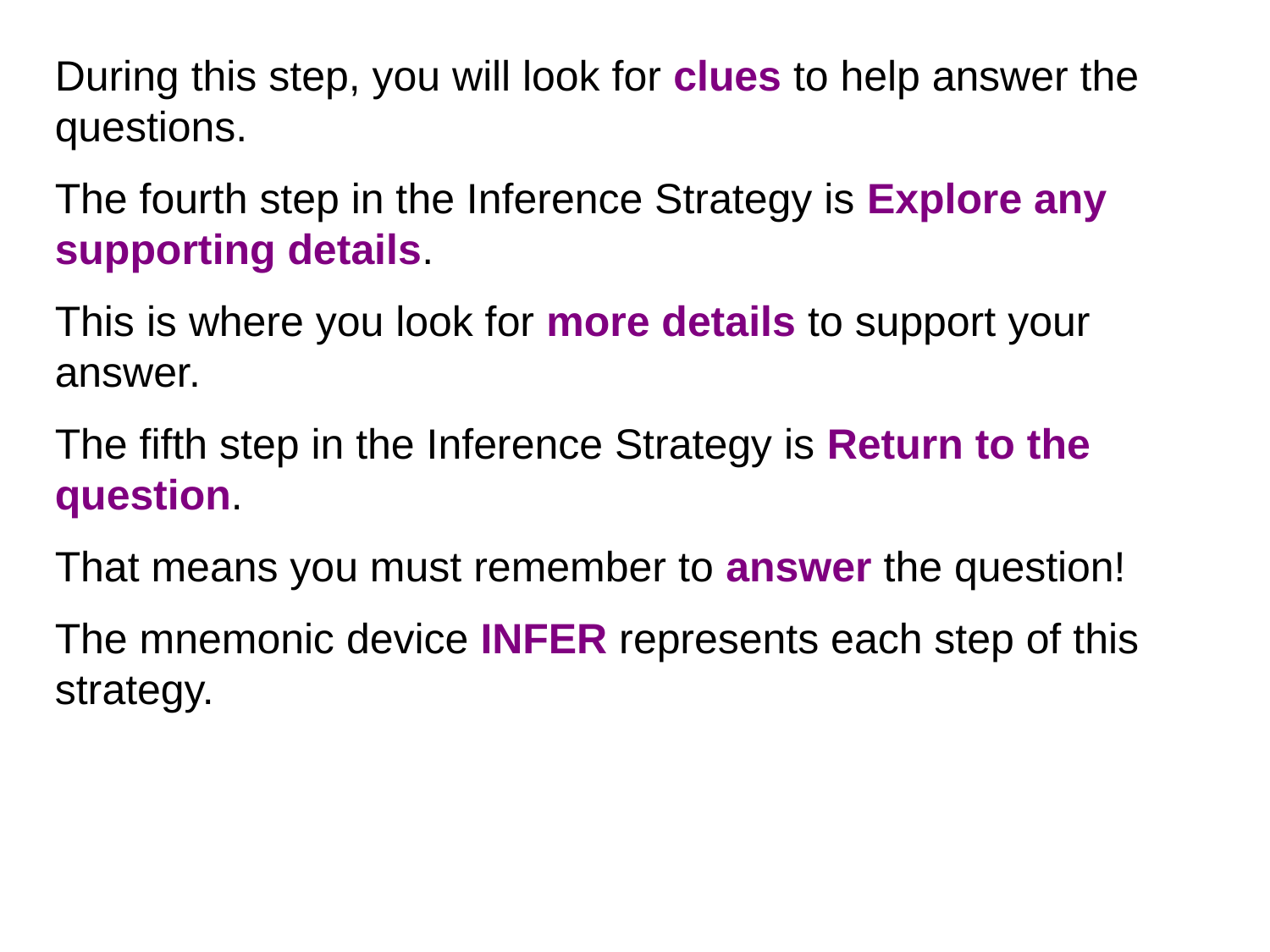

During this step, you will look for clues to help answer the questions.
The fourth step in the Inference Strategy is Explore any supporting details.
This is where you look for more details to support your answer.
The fifth step in the Inference Strategy is Return to the question.
That means you must remember to answer the question!
The mnemonic device INFER represents each step of this strategy.